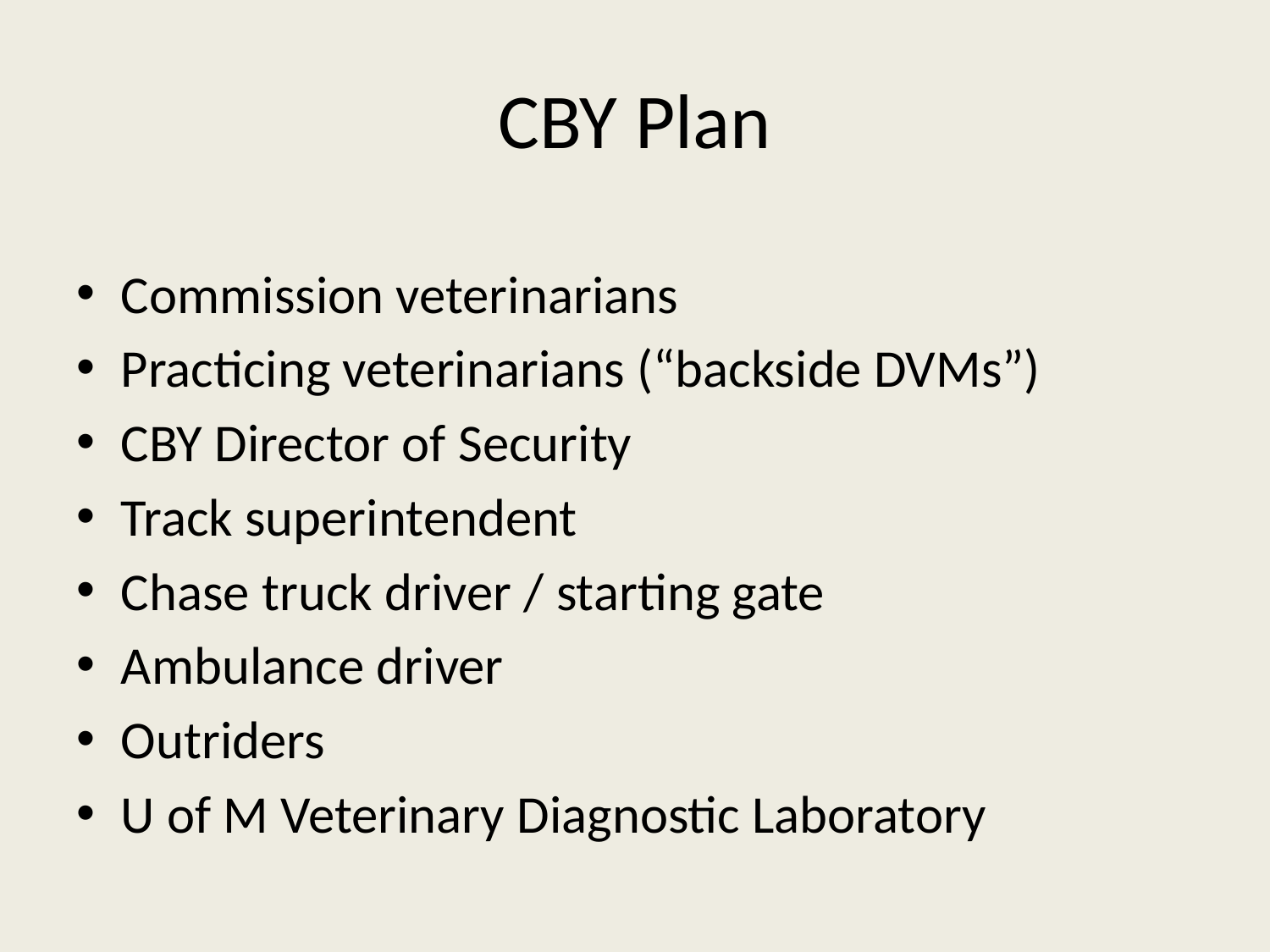

# CBY Plan
Commission veterinarians
Practicing veterinarians (“backside DVMs”)
CBY Director of Security
Track superintendent
Chase truck driver / starting gate
Ambulance driver
Outriders
U of M Veterinary Diagnostic Laboratory